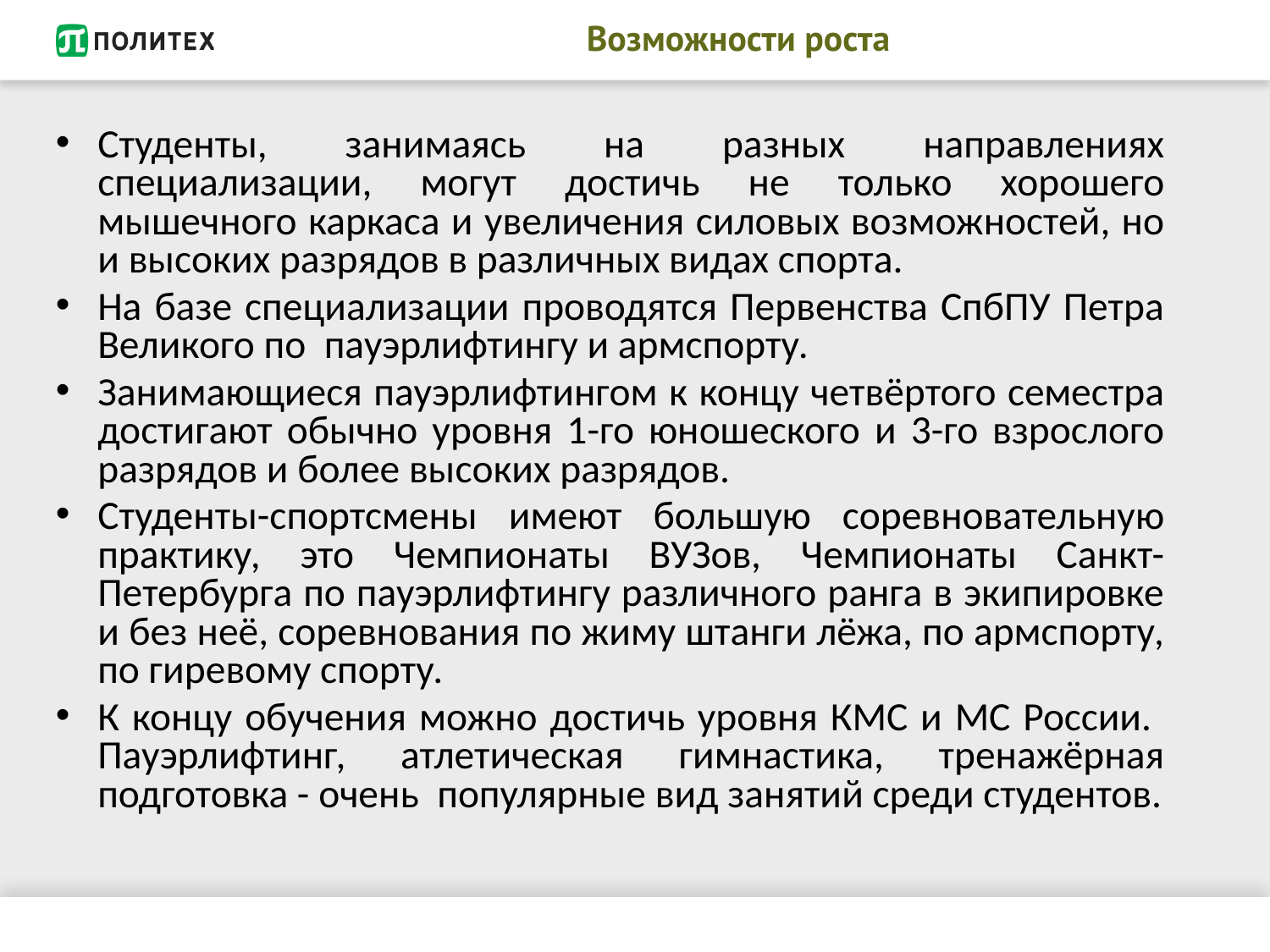

# Возможности роста
Студенты, занимаясь на разных направлениях специализации, могут достичь не только хорошего мышечного каркаса и увеличения силовых возможностей, но и высоких разрядов в различных видах спорта.
На базе специализации проводятся Первенства СпбПУ Петра Великого по  пауэрлифтингу и армспорту.
Занимающиеся пауэрлифтингом к концу четвёртого семестра достигают обычно уровня 1-го юношеского и 3-го взрослого разрядов и более высоких разрядов.
Студенты-спортсмены имеют большую соревновательную практику, это Чемпионаты ВУЗов, Чемпионаты Санкт-Петербурга по пауэрлифтингу различного ранга в экипировке и без неё, соревнования по жиму штанги лёжа, по армспорту, по гиревому спорту.
К концу обучения можно достичь уровня КМС и МС России.  Пауэрлифтинг, атлетическая гимнастика, тренажёрная подготовка - очень  популярные вид занятий среди студентов.